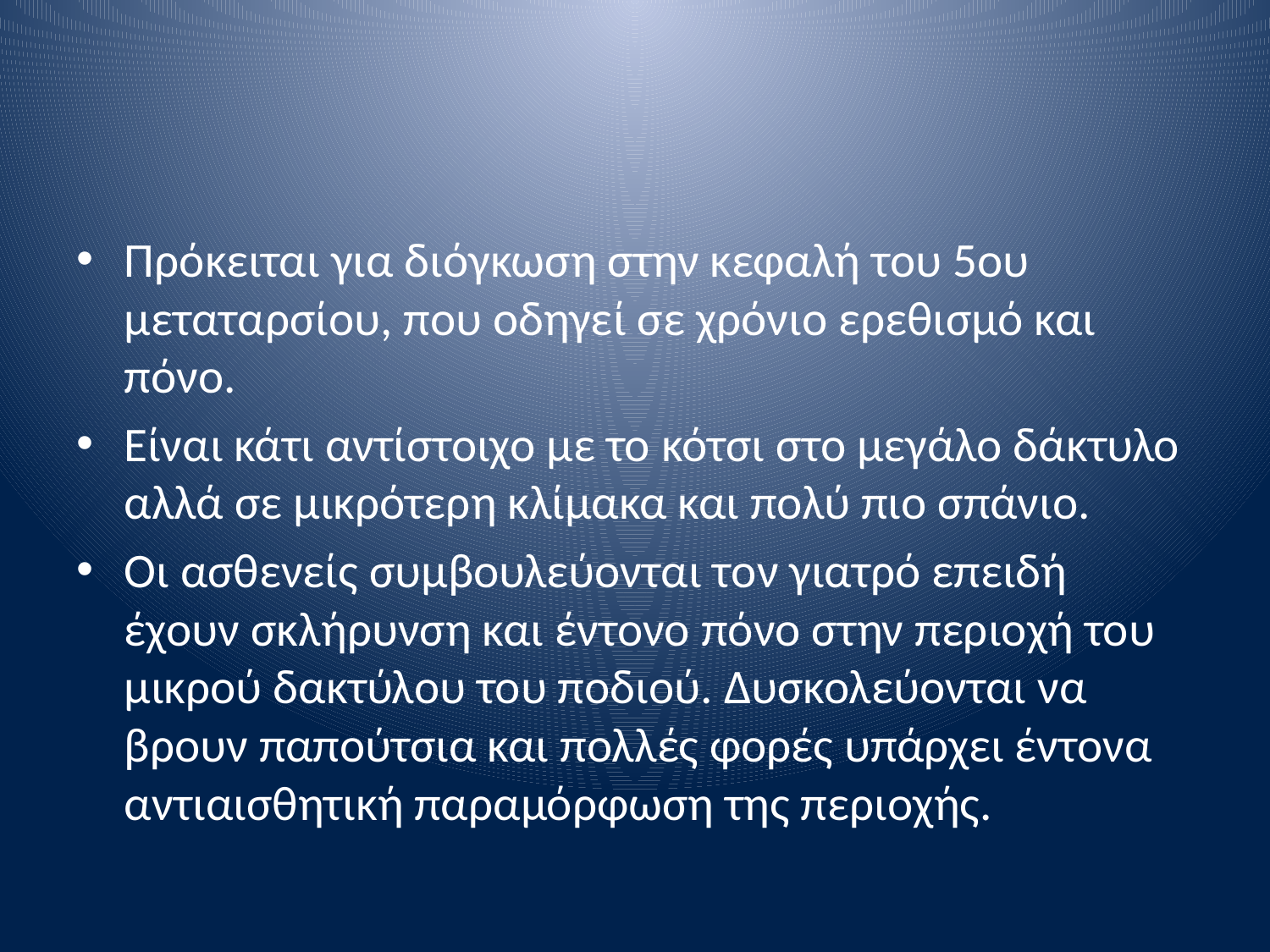

#
Πρόκειται για διόγκωση στην κεφαλή του 5ου μεταταρσίου, που οδηγεί σε χρόνιο ερεθισμό και πόνο.
Είναι κάτι αντίστοιχο με το κότσι στο μεγάλο δάκτυλο αλλά σε μικρότερη κλίμακα και πολύ πιο σπάνιο.
Οι ασθενείς συμβουλεύονται τον γιατρό επειδή έχουν σκλήρυνση και έντονο πόνο στην περιοχή του μικρού δακτύλου του ποδιού. Δυσκολεύονται να βρουν παπούτσια και πολλές φορές υπάρχει έντονα αντιαισθητική παραμόρφωση της περιοχής.